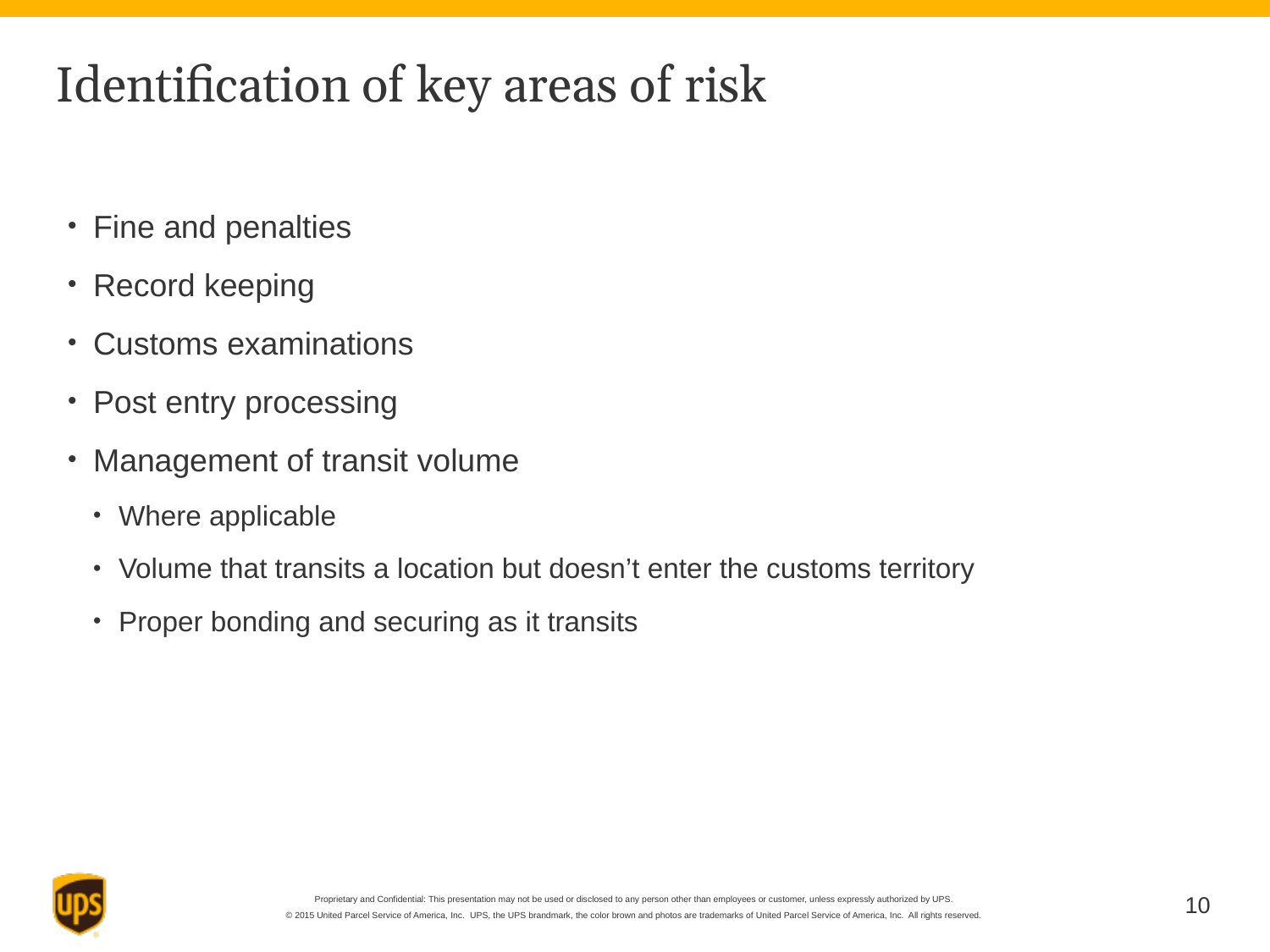

# Identification of key areas of risk
Fine and penalties
Record keeping
Customs examinations
Post entry processing
Management of transit volume
Where applicable
Volume that transits a location but doesn’t enter the customs territory
Proper bonding and securing as it transits
10